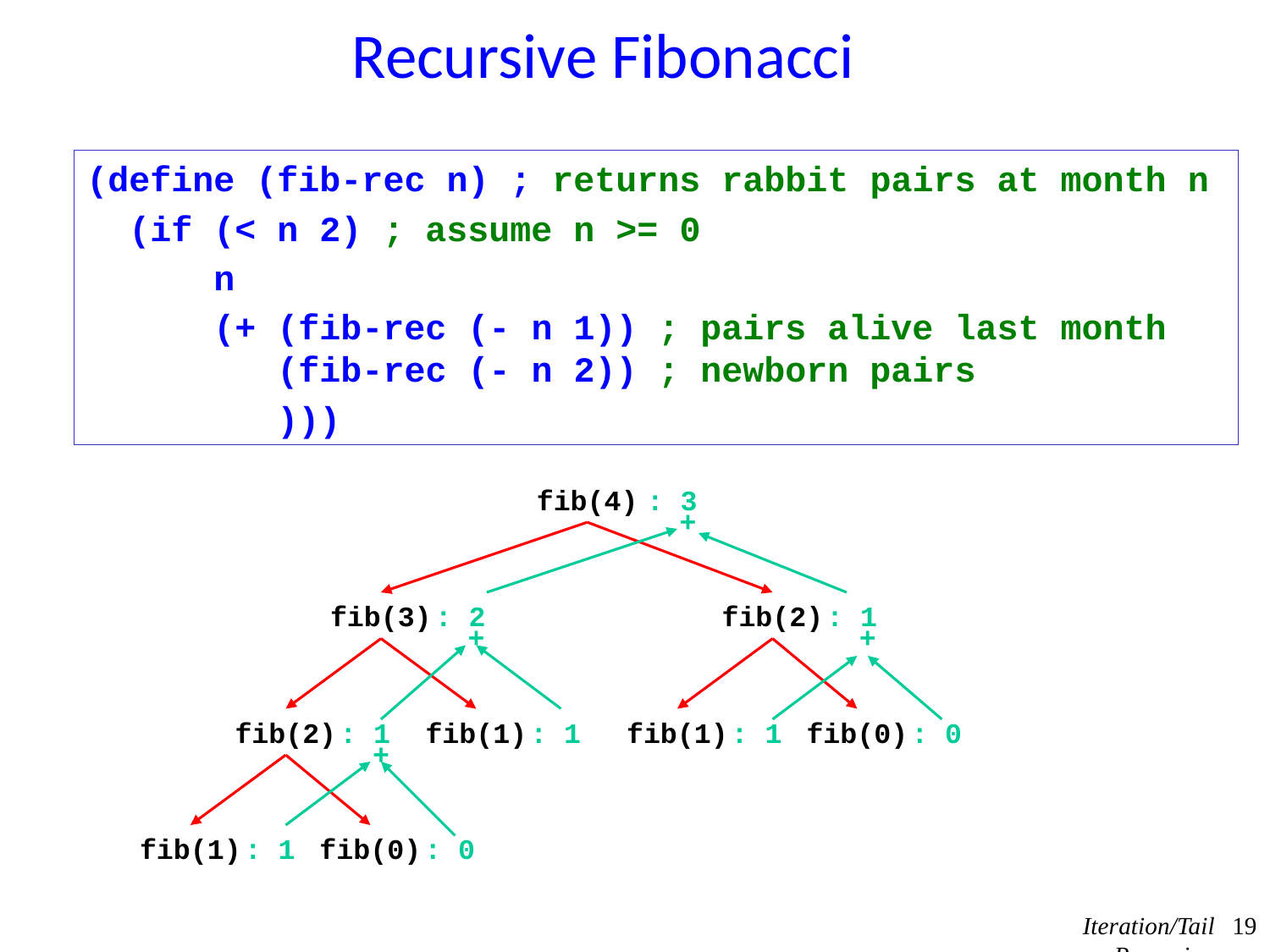

# Recursive Fibonacci
(define (fib-rec n) ; returns rabbit pairs at month n
  (if (< n 2) ; assume n >= 0
      n
      (+ (fib-rec (- n 1)) ; pairs alive last month
         (fib-rec (- n 2)) ; newborn pairs
         )))
: 3
+

fib(4)
fib(3)
fib(2)
: 2
+

: 1
+

fib(2)
fib(1)
fib(1)
fib(0)
: 1
+

: 1
: 1
: 0
fib(1)
fib(0)
: 1
: 0
Iteration/Tail Recursion
19